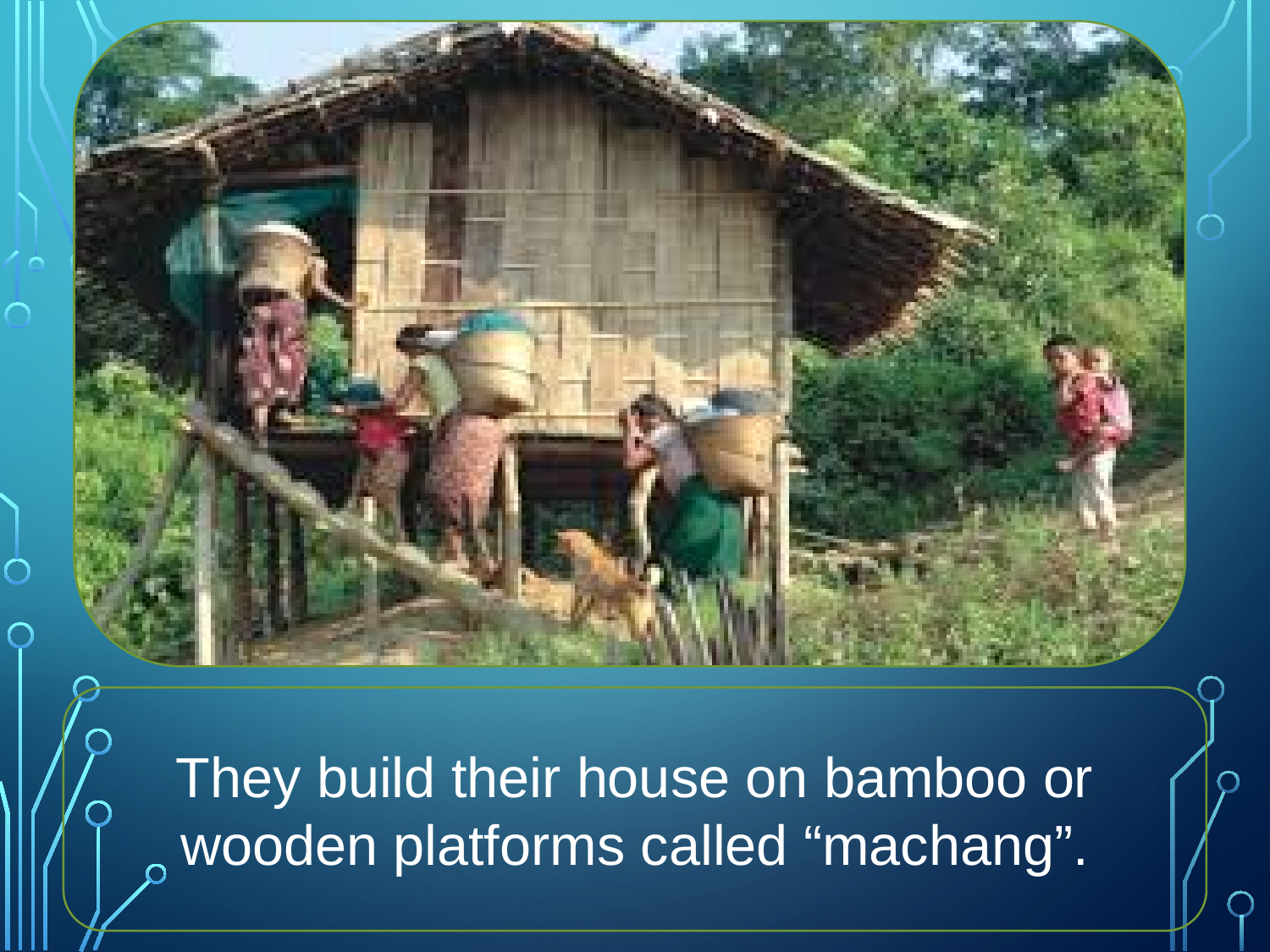

They build their house on bamboo or wooden platforms called “machang”.